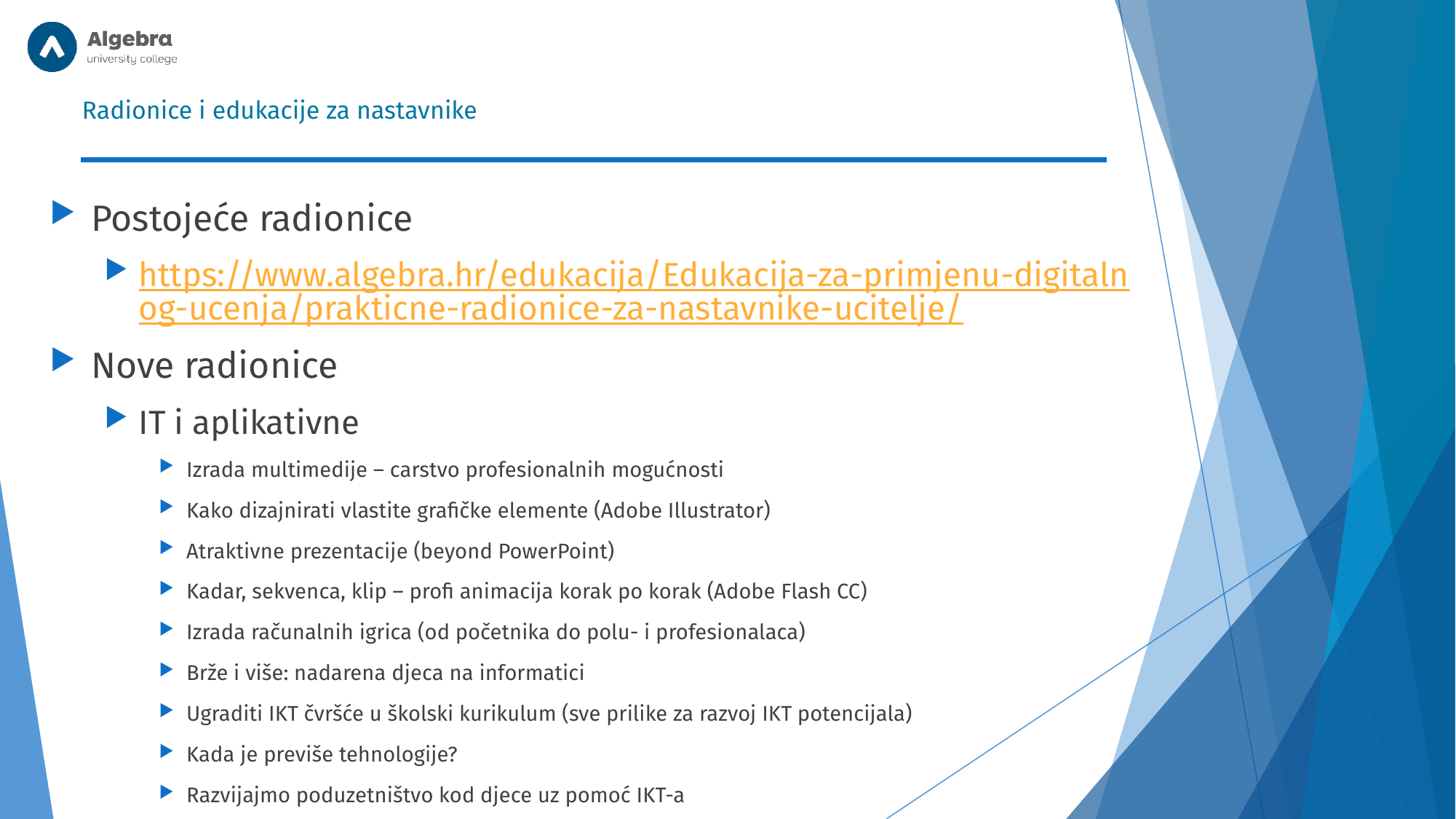

# Radionice i edukacije za nastavnike
Postojeće radionice
https://www.algebra.hr/edukacija/Edukacija-za-primjenu-digitalnog-ucenja/prakticne-radionice-za-nastavnike-ucitelje/
Nove radionice
IT i aplikativne
Izrada multimedije – carstvo profesionalnih mogućnosti
Kako dizajnirati vlastite grafičke elemente (Adobe Illustrator)
Atraktivne prezentacije (beyond PowerPoint)
Kadar, sekvenca, klip – profi animacija korak po korak (Adobe Flash CC)
Izrada računalnih igrica (od početnika do polu- i profesionalaca)
Brže i više: nadarena djeca na informatici
Ugraditi IKT čvršće u školski kurikulum (sve prilike za razvoj IKT potencijala)
Kada je previše tehnologije?
Razvijajmo poduzetništvo kod djece uz pomoć IKT-a
Djeca s poteškoćama u razvoju – IKT kao veliki oslonac